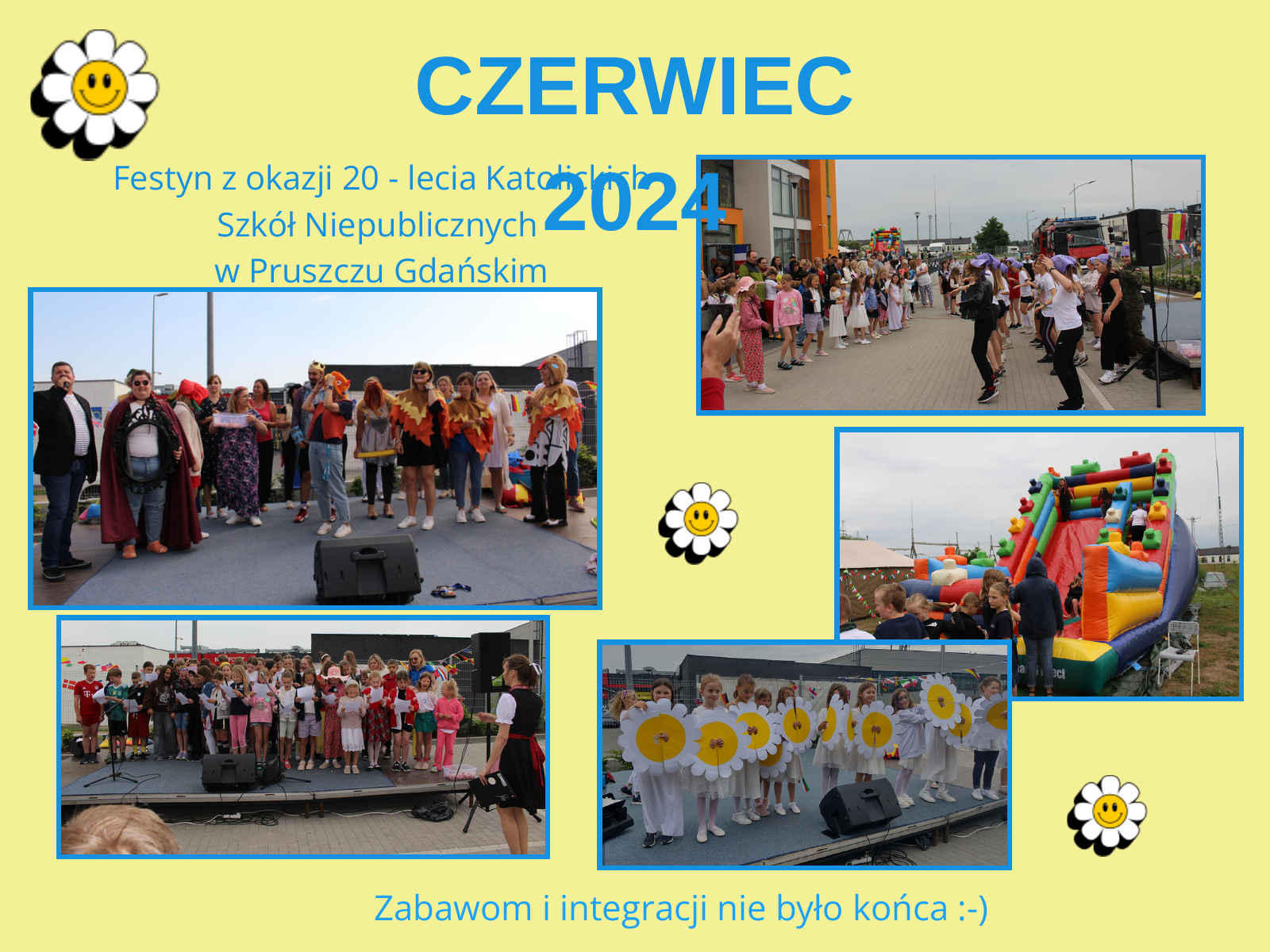

CZERWIEC 2024

Festyn z okazji 20 - lecia Katolickich Szkół Niepublicznych
w Pruszczu Gdańskim

Zabawom i integracji nie było końca :-)